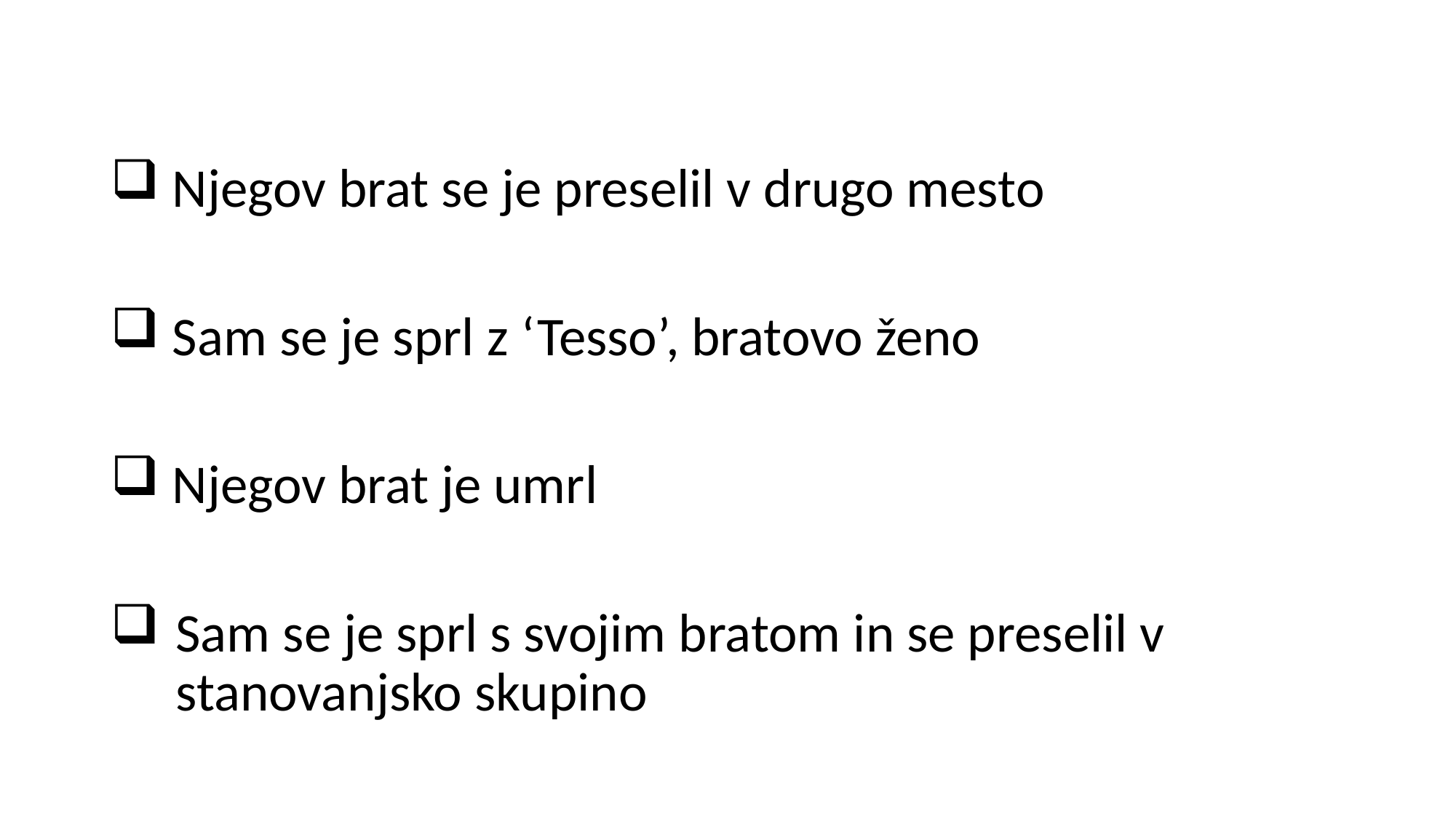

Njegov brat se je preselil v drugo mesto

 Sam se je sprl z ‘Tesso’, bratovo ženo

 Njegov brat je umrl

Sam se je sprl s svojim bratom in se preselil v stanovanjsko skupino